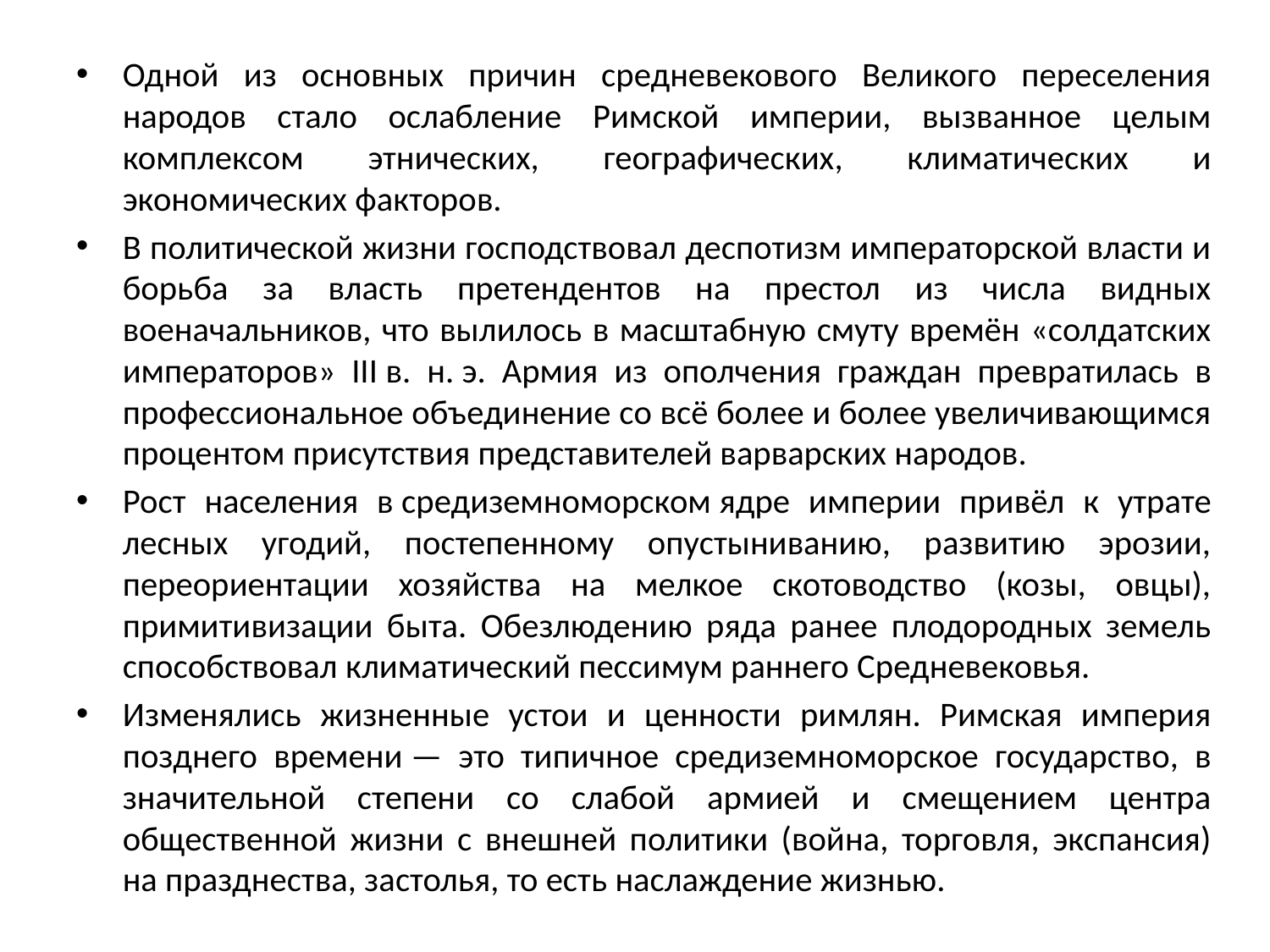

Одной из основных причин средневекового Великого переселения народов стало ослабление Римской империи, вызванное целым комплексом этнических, географических, климатических и экономических факторов.
В политической жизни господствовал деспотизм императорской власти и борьба за власть претендентов на престол из числа видных военачальников, что вылилось в масштабную смуту времён «солдатских императоров» III в. н. э. Армия из ополчения граждан превратилась в профессиональное объединение со всё более и более увеличивающимся процентом присутствия представителей варварских народов.
Рост населения в средиземноморском ядре империи привёл к утрате лесных угодий, постепенному опустыниванию, развитию эрозии, переориентации хозяйства на мелкое скотоводство (козы, овцы), примитивизации быта. Обезлюдению ряда ранее плодородных земель способствовал климатический пессимум раннего Средневековья.
Изменялись жизненные устои и ценности римлян. Римская империя позднего времени — это типичное средиземноморское государство, в значительной степени со слабой армией и смещением центра общественной жизни с внешней политики (война, торговля, экспансия) на празднества, застолья, то есть наслаждение жизнью.